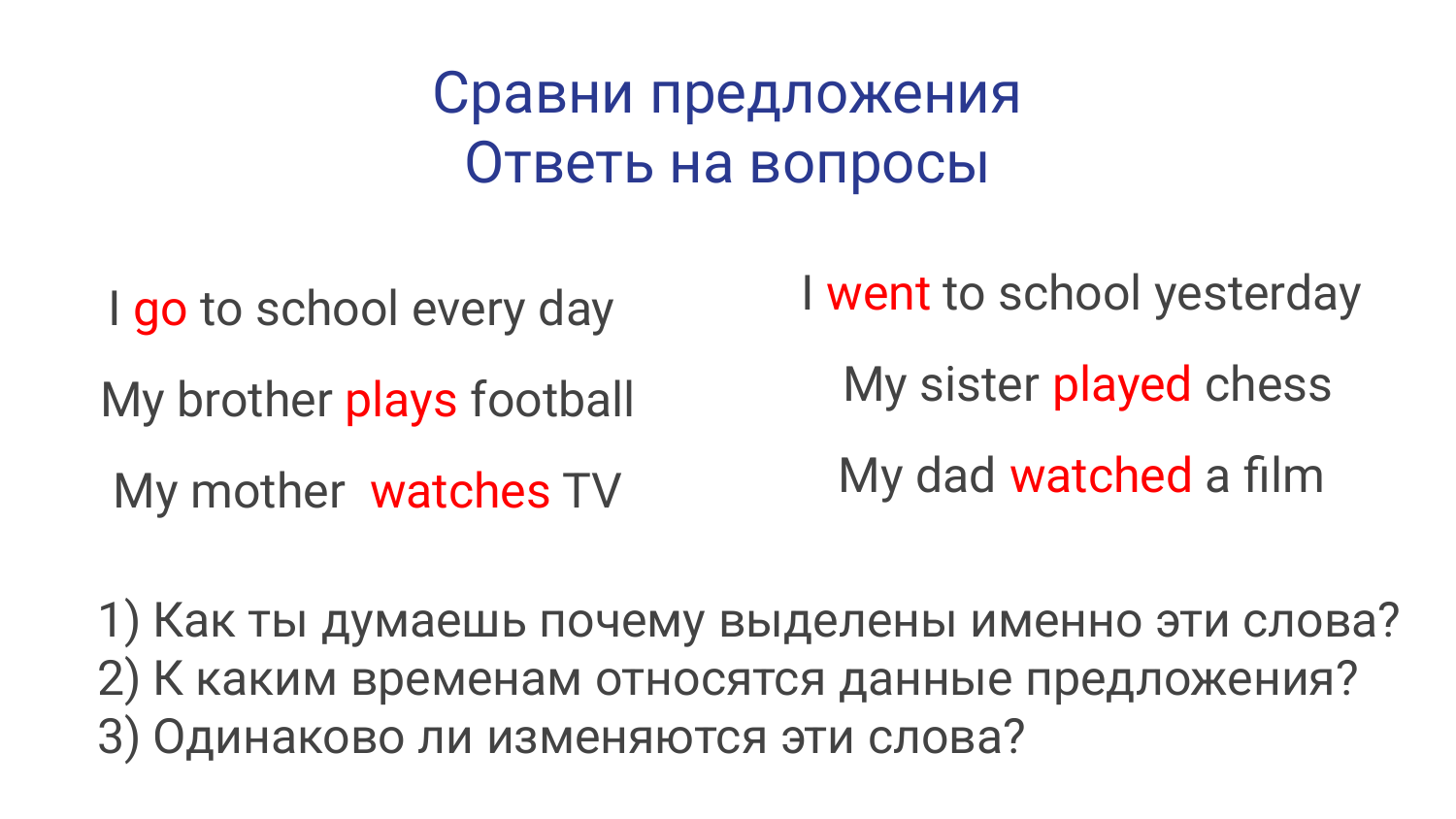

# Сравни предложения
Ответь на вопросы

I went to school yesterday
My sister played chess
My dad watched a film

I go to school every day
My brother plays football
My mother  watches TV
Как ты думаешь почему выделены именно эти слова?
К каким временам относятся данные предложения?
Одинаково ли изменяются эти слова?